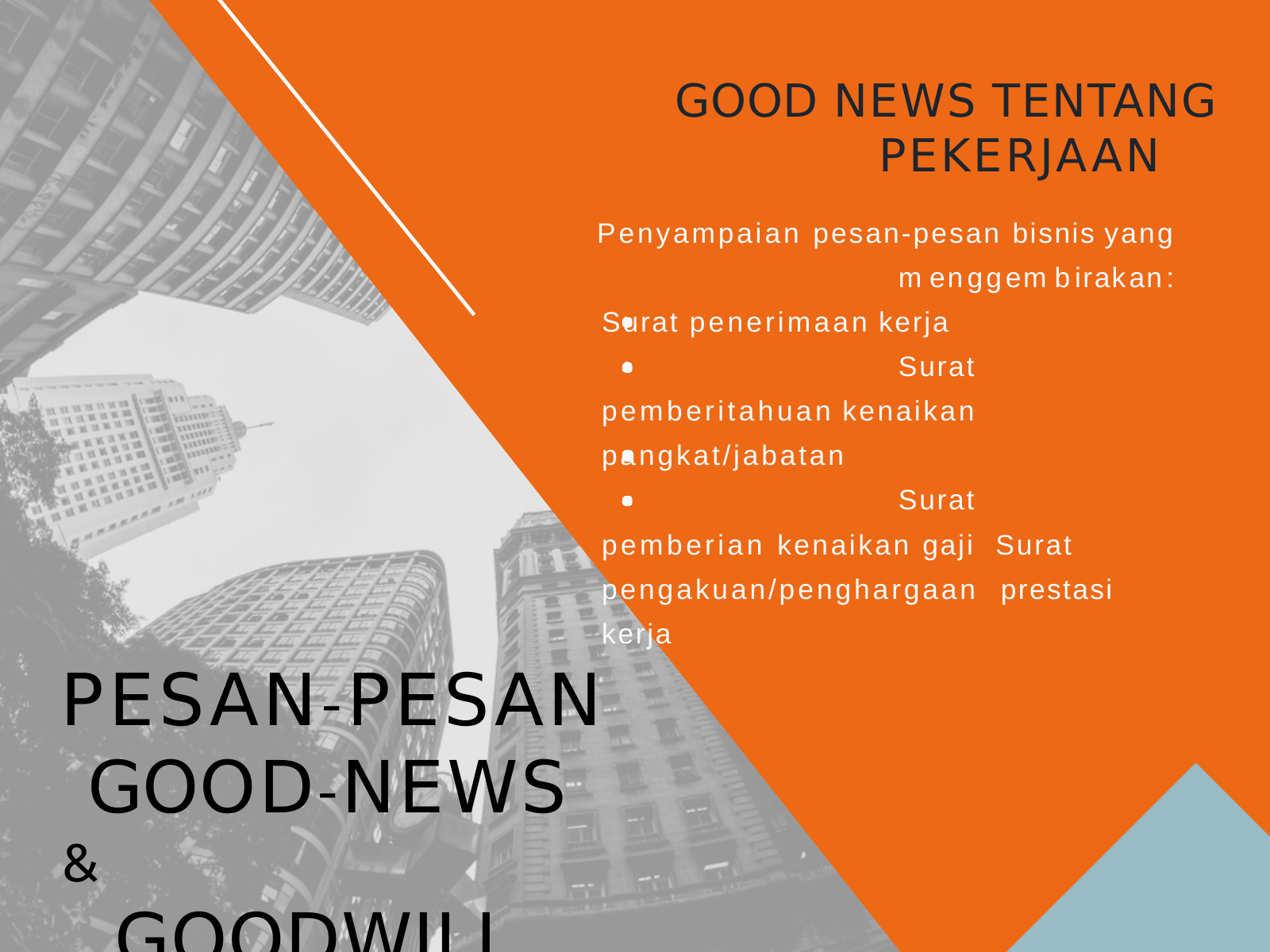

# GOOD NEWS TENTANG
PEKERJAAN
Penyampaian pesan-pesan bisnis yang
menggembirakan:  Surat penerimaan kerja
Surat pemberitahuan kenaikan  pangkat/jabatan
Surat pemberian kenaikan gaji  Surat pengakuan/penghargaan  prestasi kerja

PESAN-PESAN  GOOD-NEWS &
GOODWILL